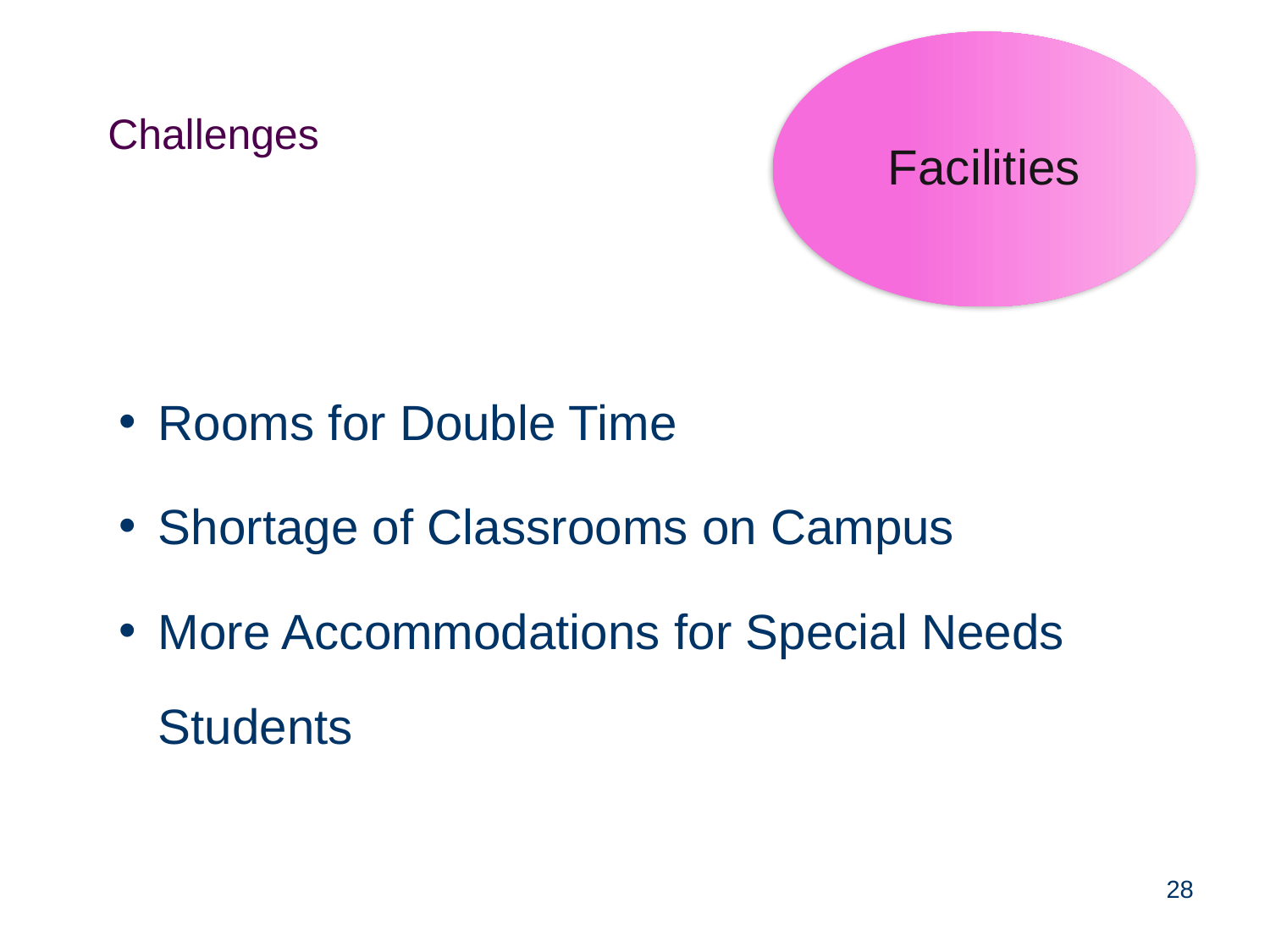

Facilities
Challenges
Rooms for Double Time
Shortage of Classrooms on Campus
More Accommodations for Special Needs Students
28